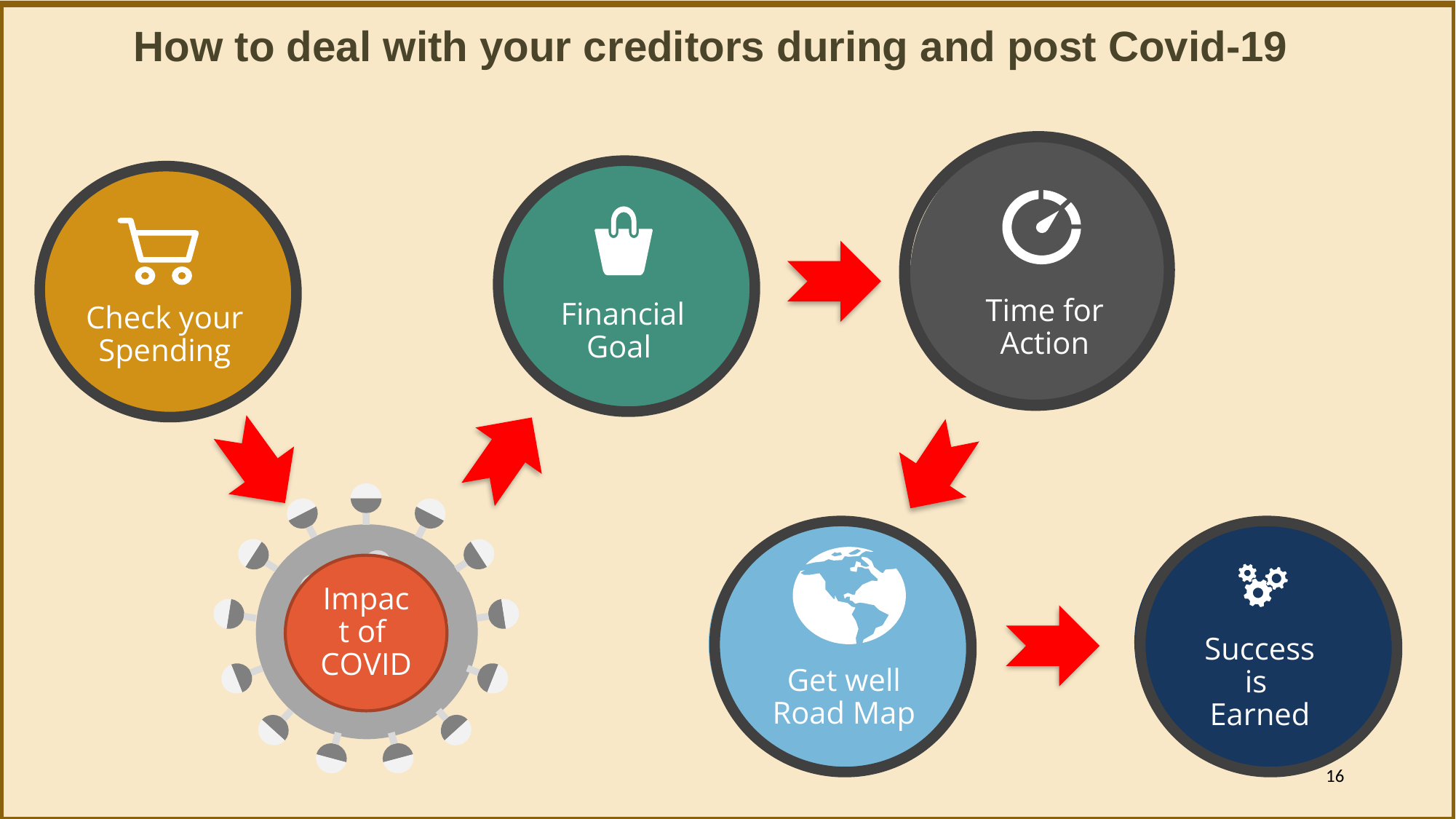

How to deal with your creditors during and post Covid-19

Time for Action
Financial Goal
Check your Spending

Impact of
COVID

Success
is
Earned
Get well Road Map
16